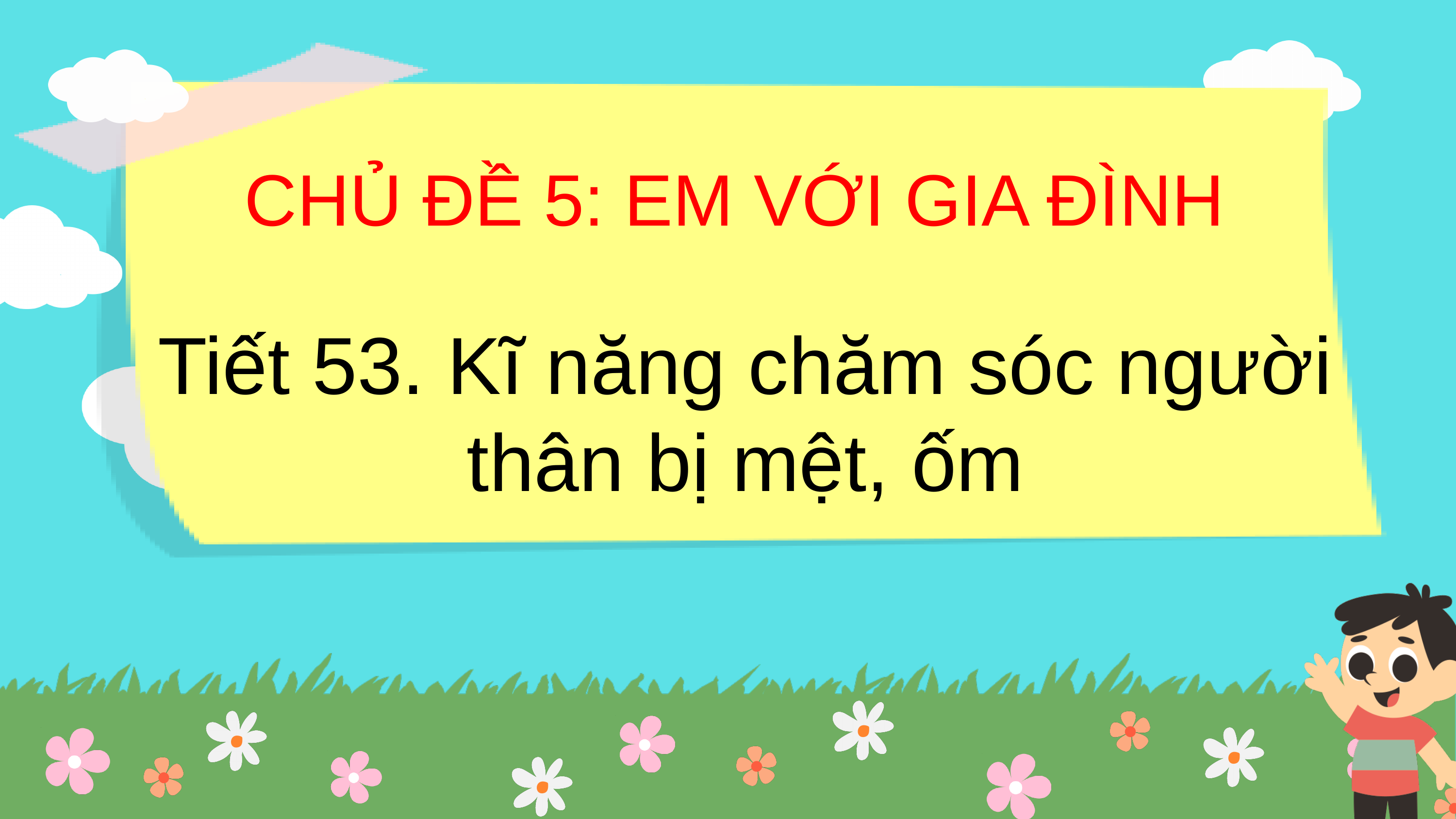

CHỦ ĐỀ 5: EM VỚI GIA ĐÌNH

Tiết 53. Kĩ năng chăm sóc người thân bị mệt, ốm